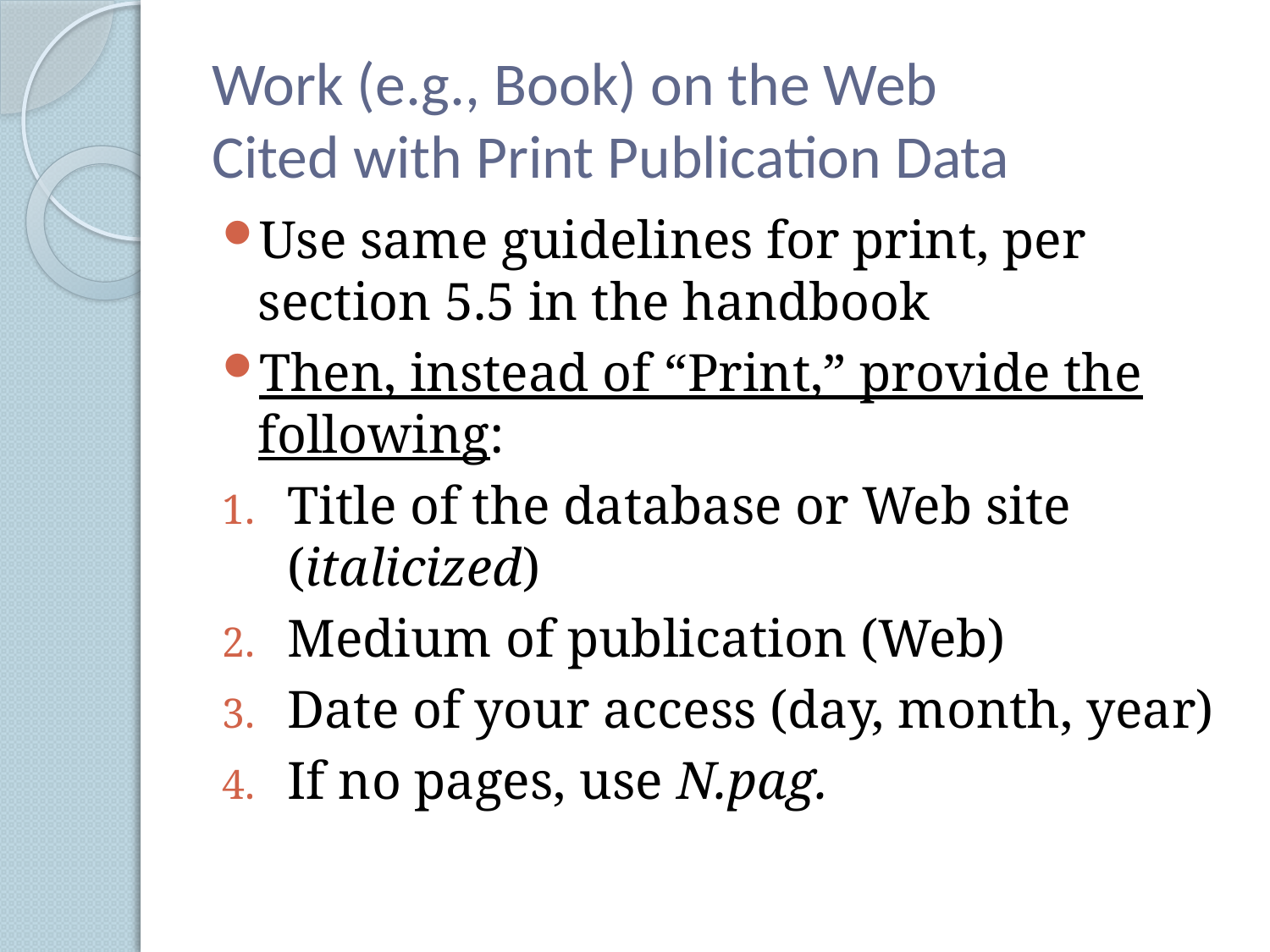

# Work (e.g., Book) on the Web Cited with Print Publication Data
Use same guidelines for print, per section 5.5 in the handbook
Then, instead of “Print,” provide the following:
Title of the database or Web site (italicized)
Medium of publication (Web)
Date of your access (day, month, year)
If no pages, use N.pag.